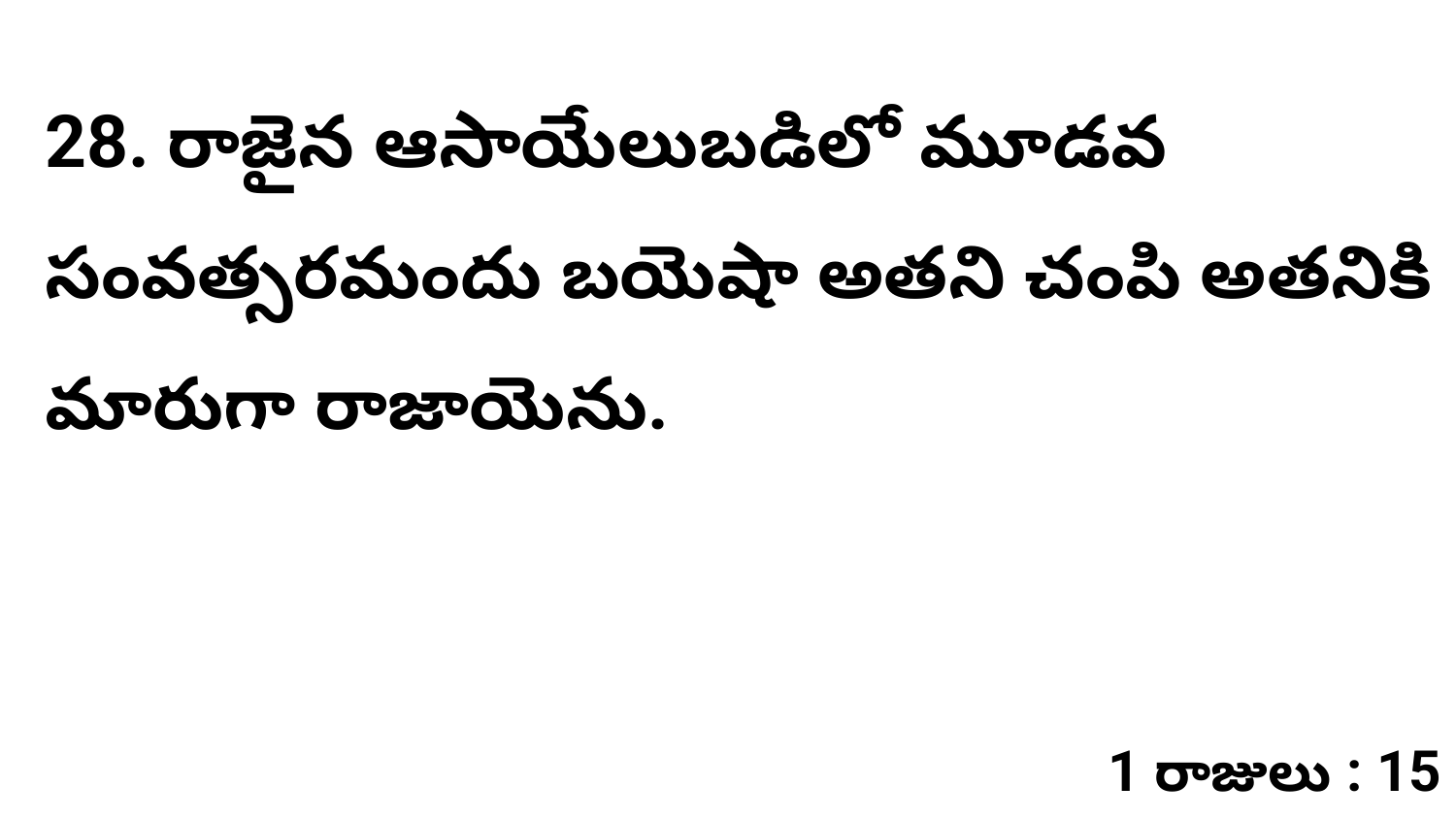

28. రాజైన ఆసాయేలుబడిలో మూడవ సంవత్సరమందు బయెషా అతని చంపి అతనికి మారుగా రాజాయెను.
1 రాజులు : 15